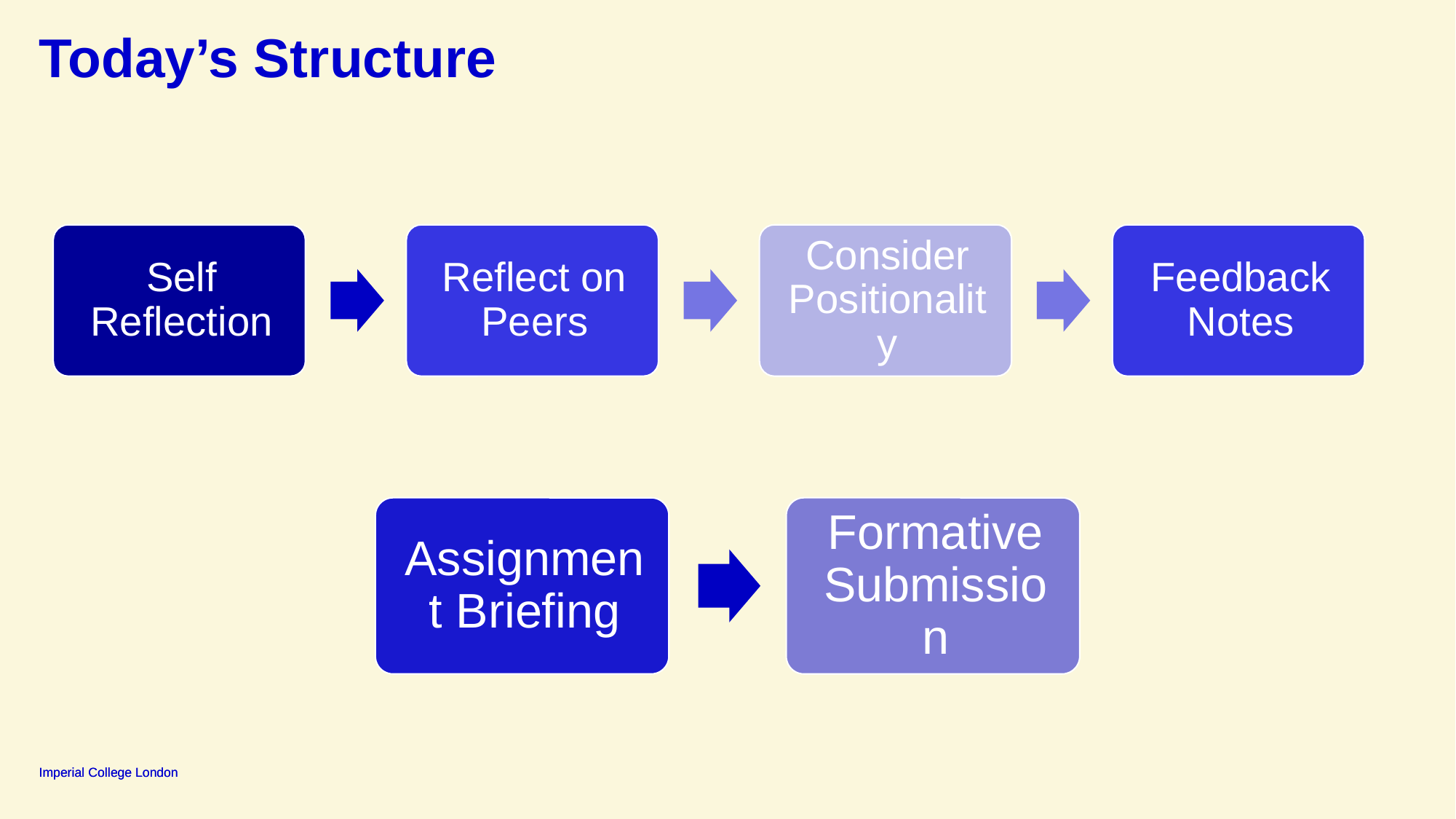

# Today’s Structure

Self Reflection

Reflect on Peers

Consider Positionality

Feedback Notes
Assignment Briefing

Formative Submission